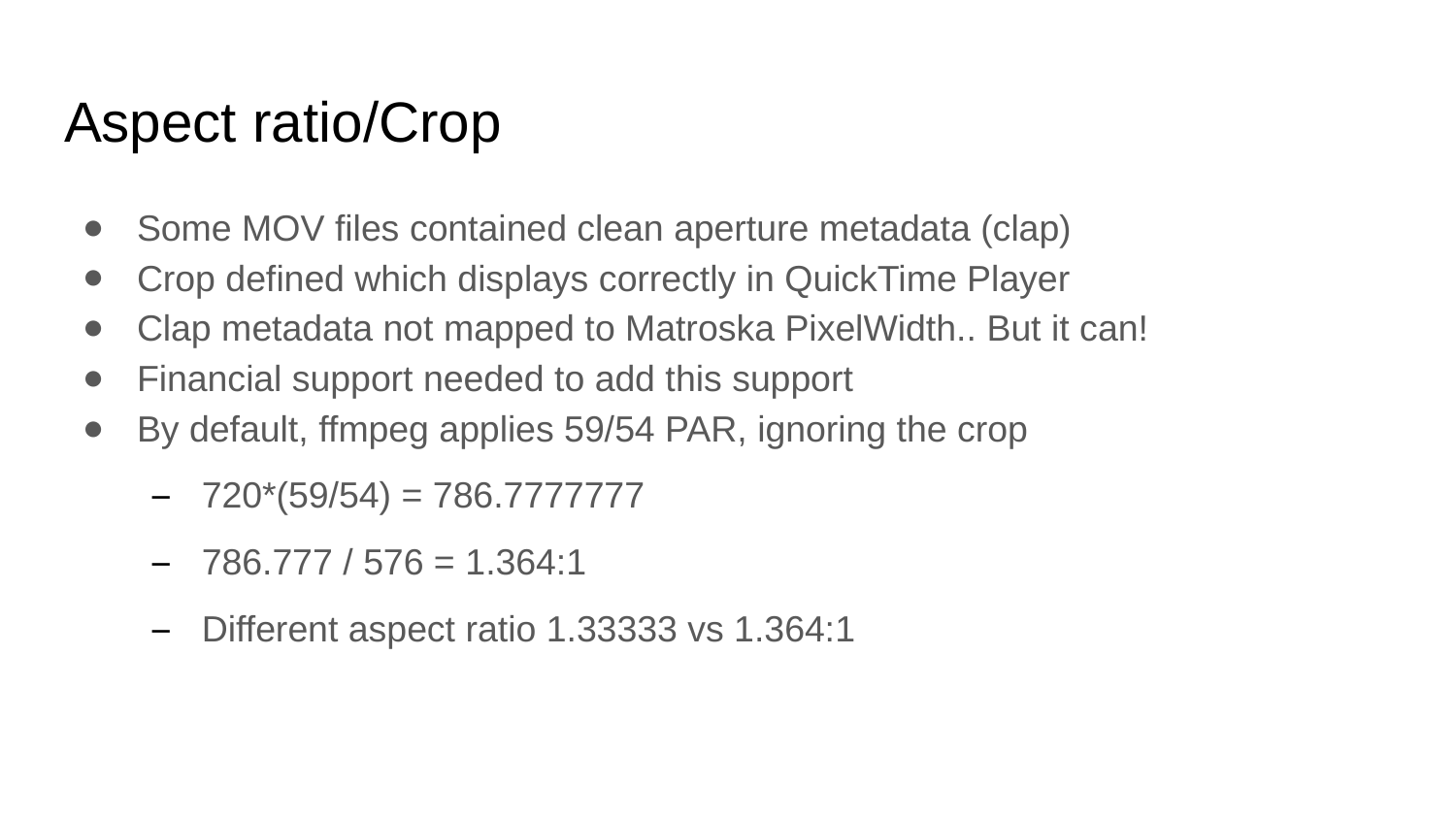

Aspect ratio/Crop
Some MOV files contained clean aperture metadata (clap)
Crop defined which displays correctly in QuickTime Player
Clap metadata not mapped to Matroska PixelWidth.. But it can!
Financial support needed to add this support
By default, ffmpeg applies 59/54 PAR, ignoring the crop
720*(59/54) = 786.7777777
786.777 / 576 = 1.364:1
Different aspect ratio 1.33333 vs 1.364:1